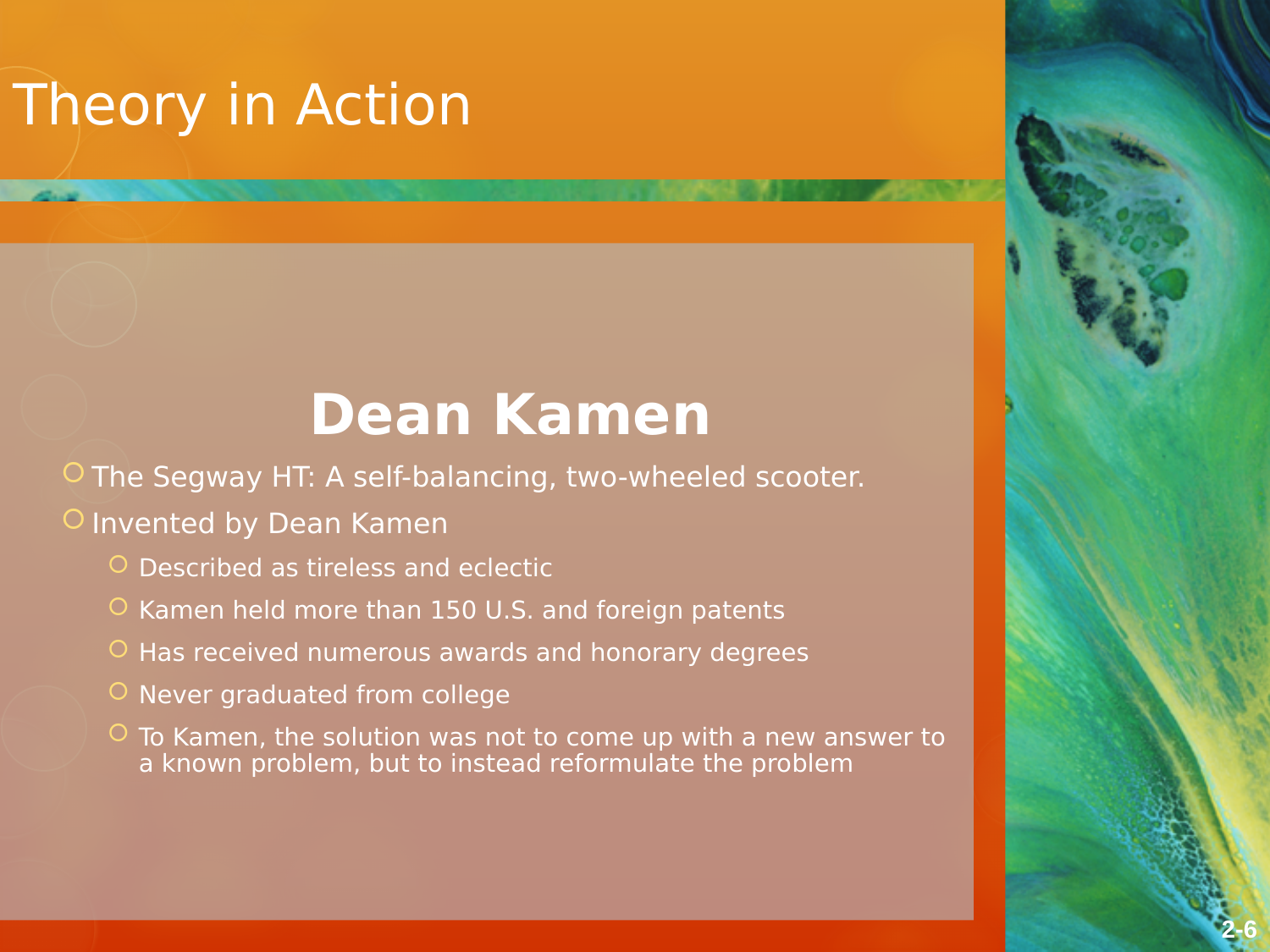

Theory in Action
Dean Kamen
The Segway HT: A self-balancing, two-wheeled scooter.
Invented by Dean Kamen
Described as tireless and eclectic
Kamen held more than 150 U.S. and foreign patents
Has received numerous awards and honorary degrees
Never graduated from college
To Kamen, the solution was not to come up with a new answer to a known problem, but to instead reformulate the problem